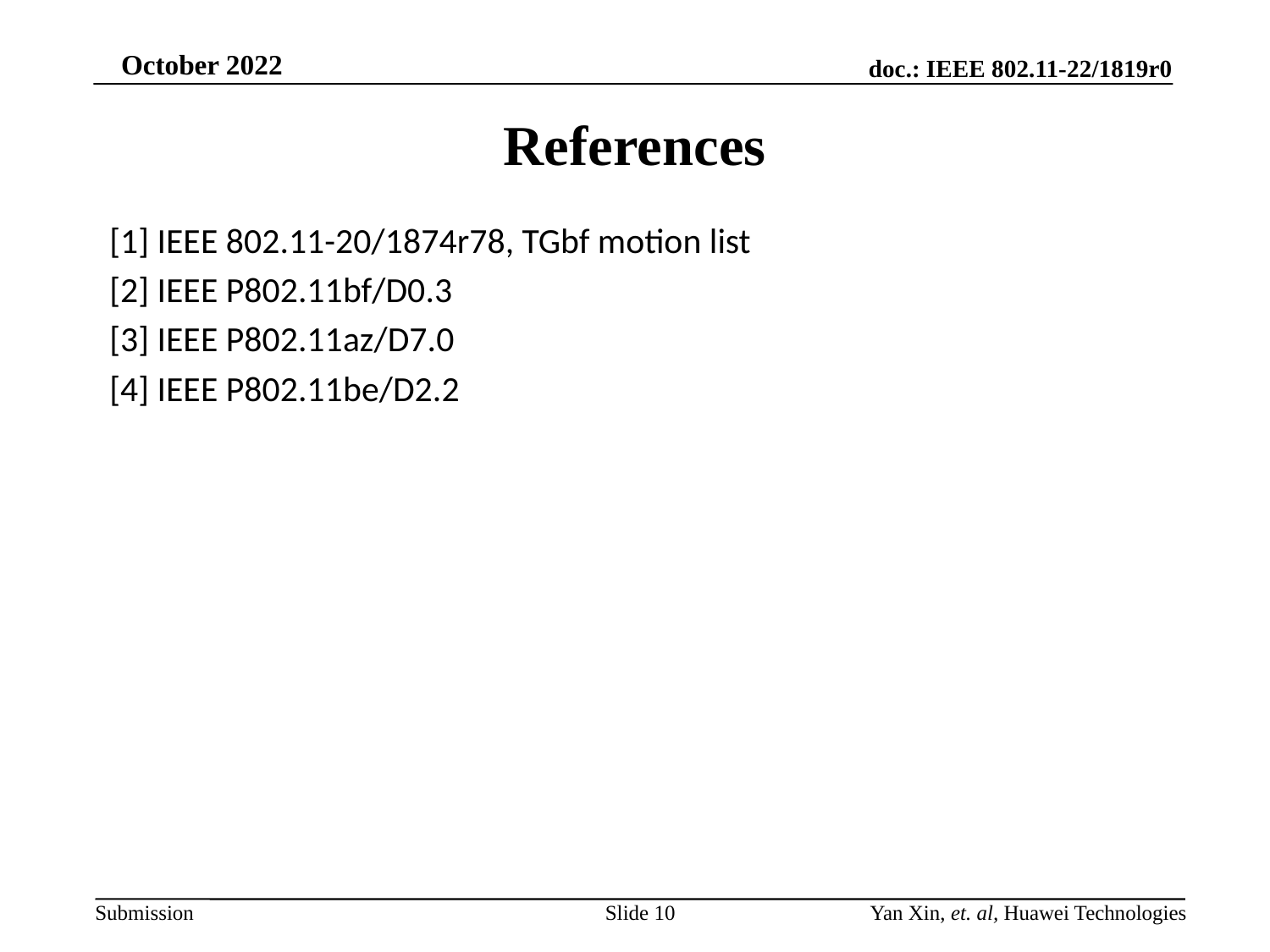

# References
[1] IEEE 802.11-20/1874r78, TGbf motion list
[2] IEEE P802.11bf/D0.3
[3] IEEE P802.11az/D7.0
[4] IEEE P802.11be/D2.2

Slide 10
Yan Xin, et. al, Huawei Technologies